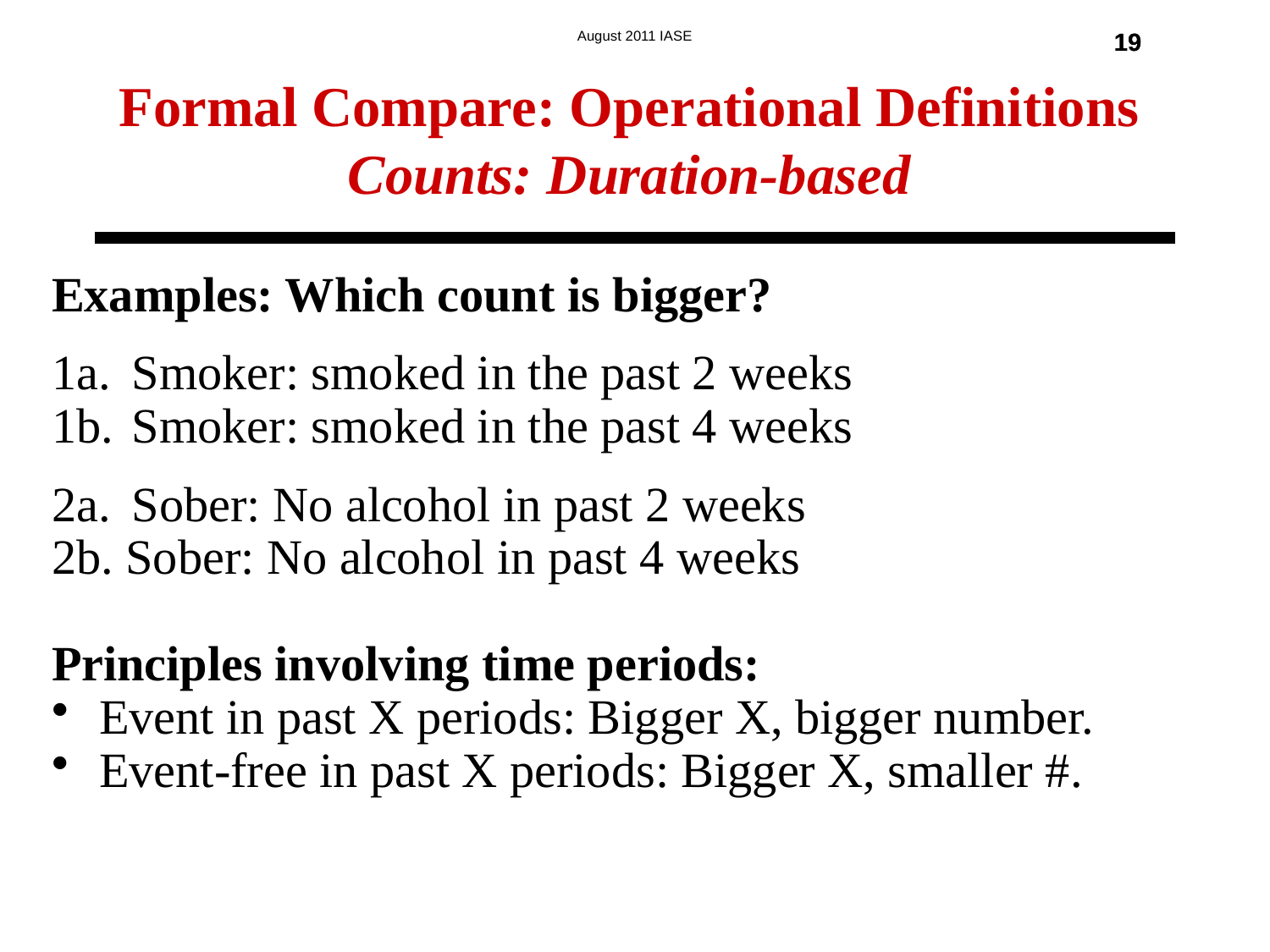

Formal Compare: Operational Definitions
Counts: Duration-based
19
19
Examples: Which count is bigger?
1a.	Smoker: smoked in the past 2 weeks
1b.	Smoker: smoked in the past 4 weeks
2a.	Sober: No alcohol in past 2 weeks
2b. Sober: No alcohol in past 4 weeks

Principles involving time periods:
Event in past X periods: Bigger X, bigger number.
Event-free in past X periods: Bigger X, smaller #.